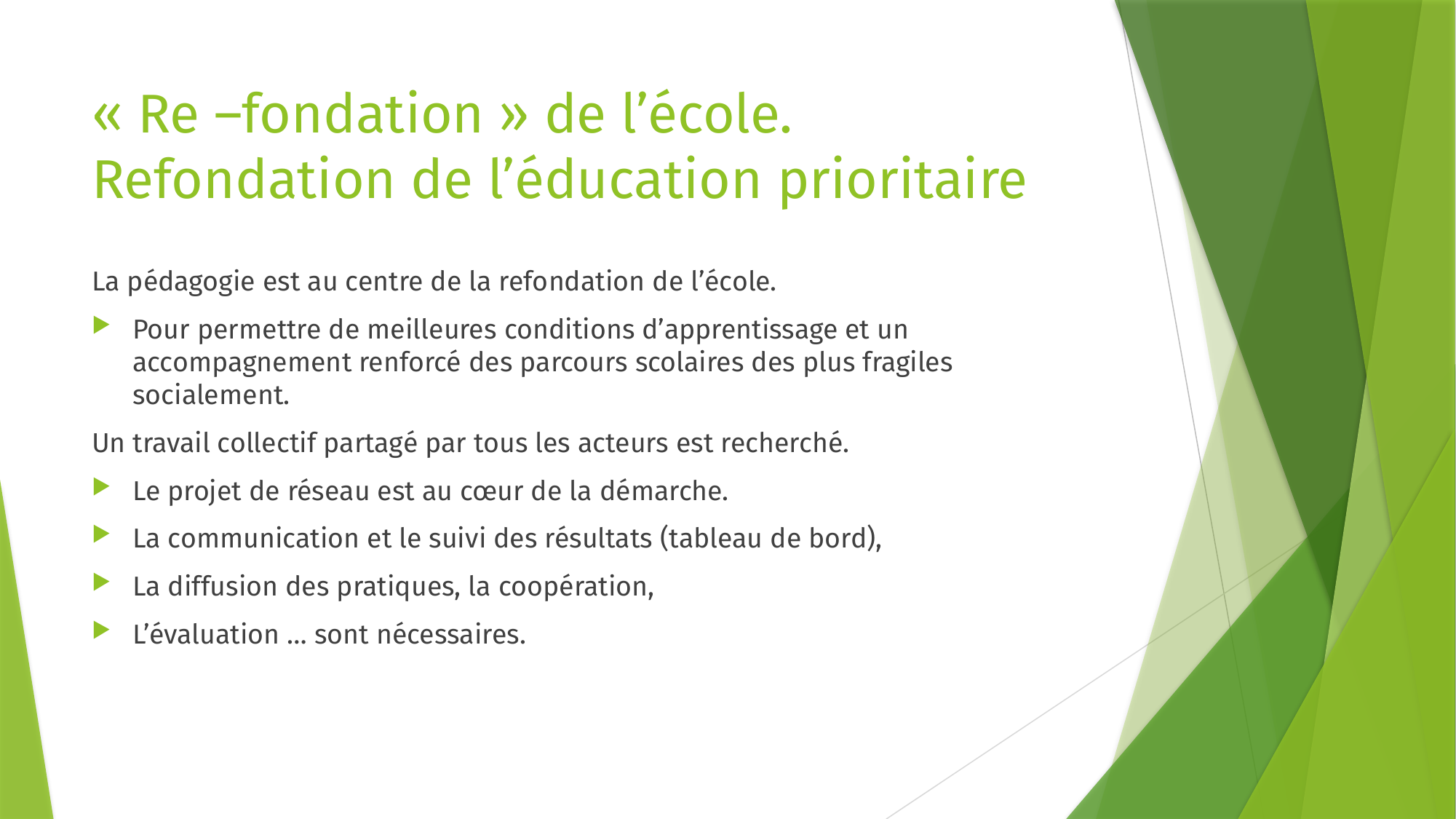

# « Re –fondation » de l’école. Refondation de l’éducation prioritaire
La pédagogie est au centre de la refondation de l’école.
Pour permettre de meilleures conditions d’apprentissage et un accompagnement renforcé des parcours scolaires des plus fragiles socialement.
Un travail collectif partagé par tous les acteurs est recherché.
Le projet de réseau est au cœur de la démarche.
La communication et le suivi des résultats (tableau de bord),
La diffusion des pratiques, la coopération,
L’évaluation … sont nécessaires.